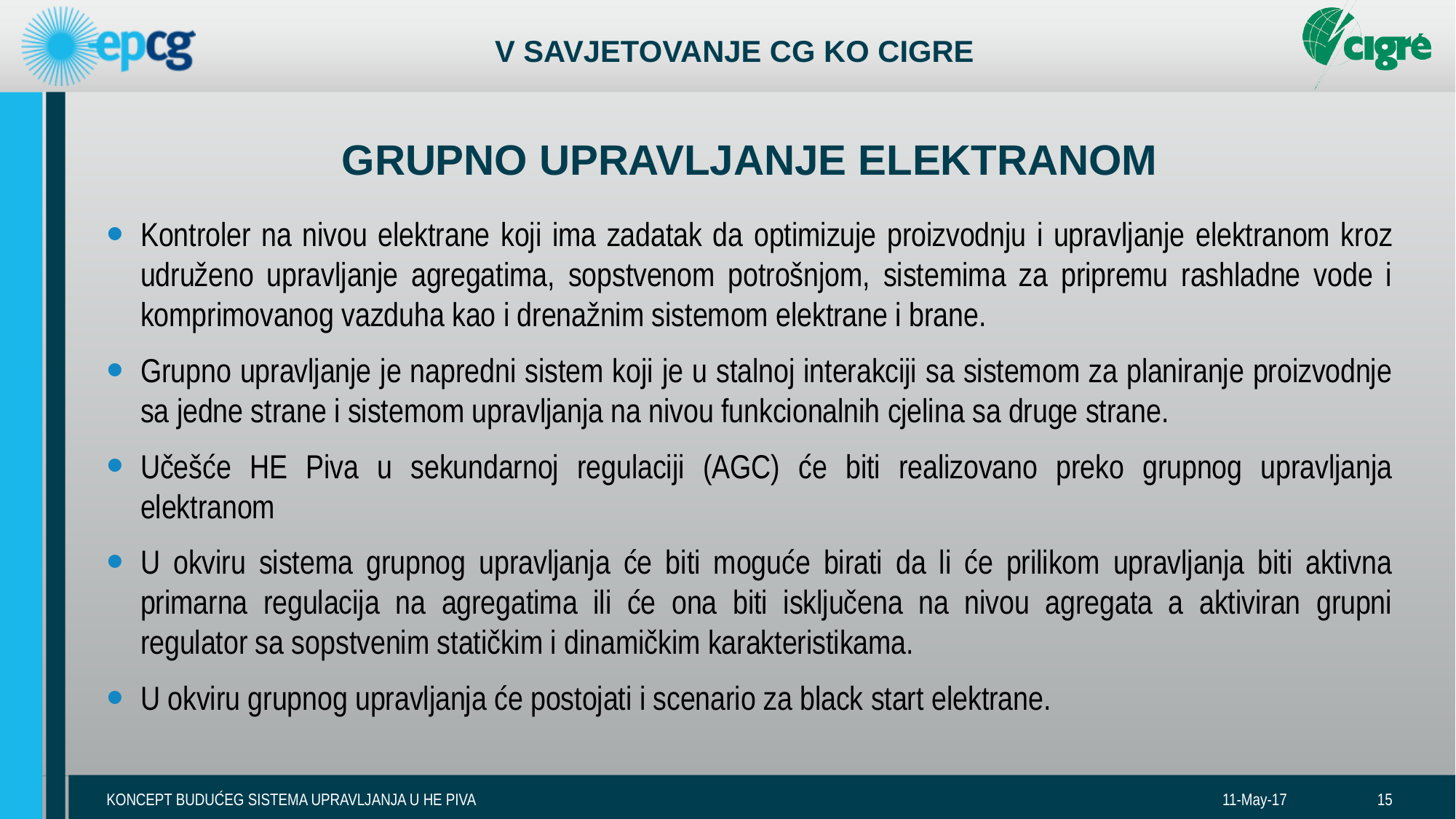

# GRUPNO UPRAVLJANJE ELEKTRANOM
Kontroler na nivou elektrane koji ima zadatak da optimizuje proizvodnju i upravljanje elektranom kroz udruženo upravljanje agregatima, sopstvenom potrošnjom, sistemima za pripremu rashladne vode i komprimovanog vazduha kao i drenažnim sistemom elektrane i brane.
Grupno upravljanje je napredni sistem koji je u stalnoj interakciji sa sistemom za planiranje proizvodnje sa jedne strane i sistemom upravljanja na nivou funkcionalnih cjelina sa druge strane.
Učešće HE Piva u sekundarnoj regulaciji (AGC) će biti realizovano preko grupnog upravljanja elektranom
U okviru sistema grupnog upravljanja će biti moguće birati da li će prilikom upravljanja biti aktivna primarna regulacija na agregatima ili će ona biti isključena na nivou agregata a aktiviran grupni regulator sa sopstvenim statičkim i dinamičkim karakteristikama.
U okviru grupnog upravljanja će postojati i scenario za black start elektrane.

KONCEPT BUDUĆEG SISTEMA UPRAVLJANJA U HE PIVA
11-May-17
15